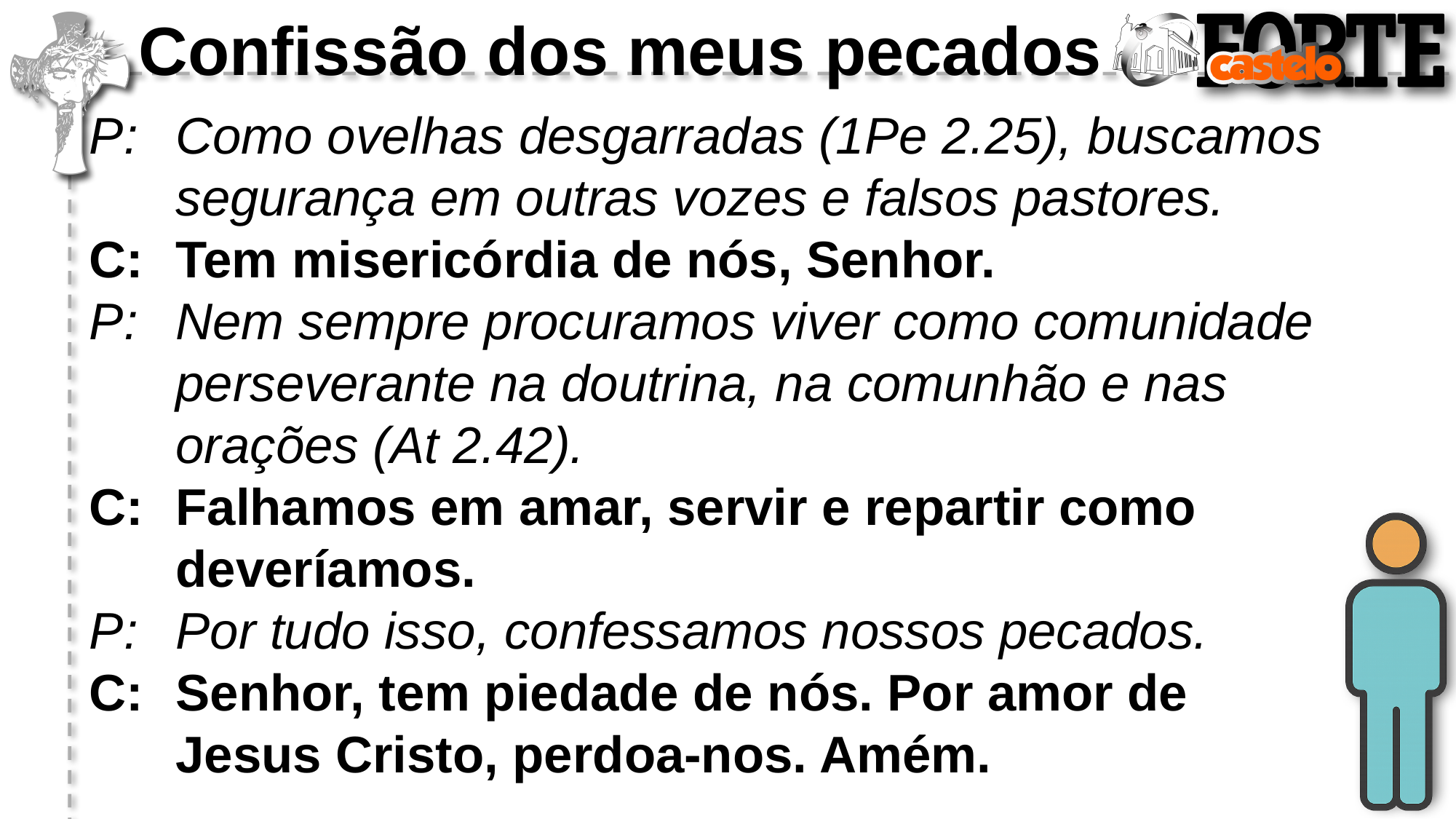

Confissão dos meus pecados
P:	Como ovelhas desgarradas (1Pe 2.25), buscamos segurança em outras vozes e falsos pastores.
C:	Tem misericórdia de nós, Senhor.
P:	Nem sempre procuramos viver como comunidade perseverante na doutrina, na comunhão e nas orações (At 2.42).
C:	Falhamos em amar, servir e repartir como deveríamos.
P:	Por tudo isso, confessamos nossos pecados.
C:	Senhor, tem piedade de nós. Por amor de Jesus Cristo, perdoa-nos. Amém.